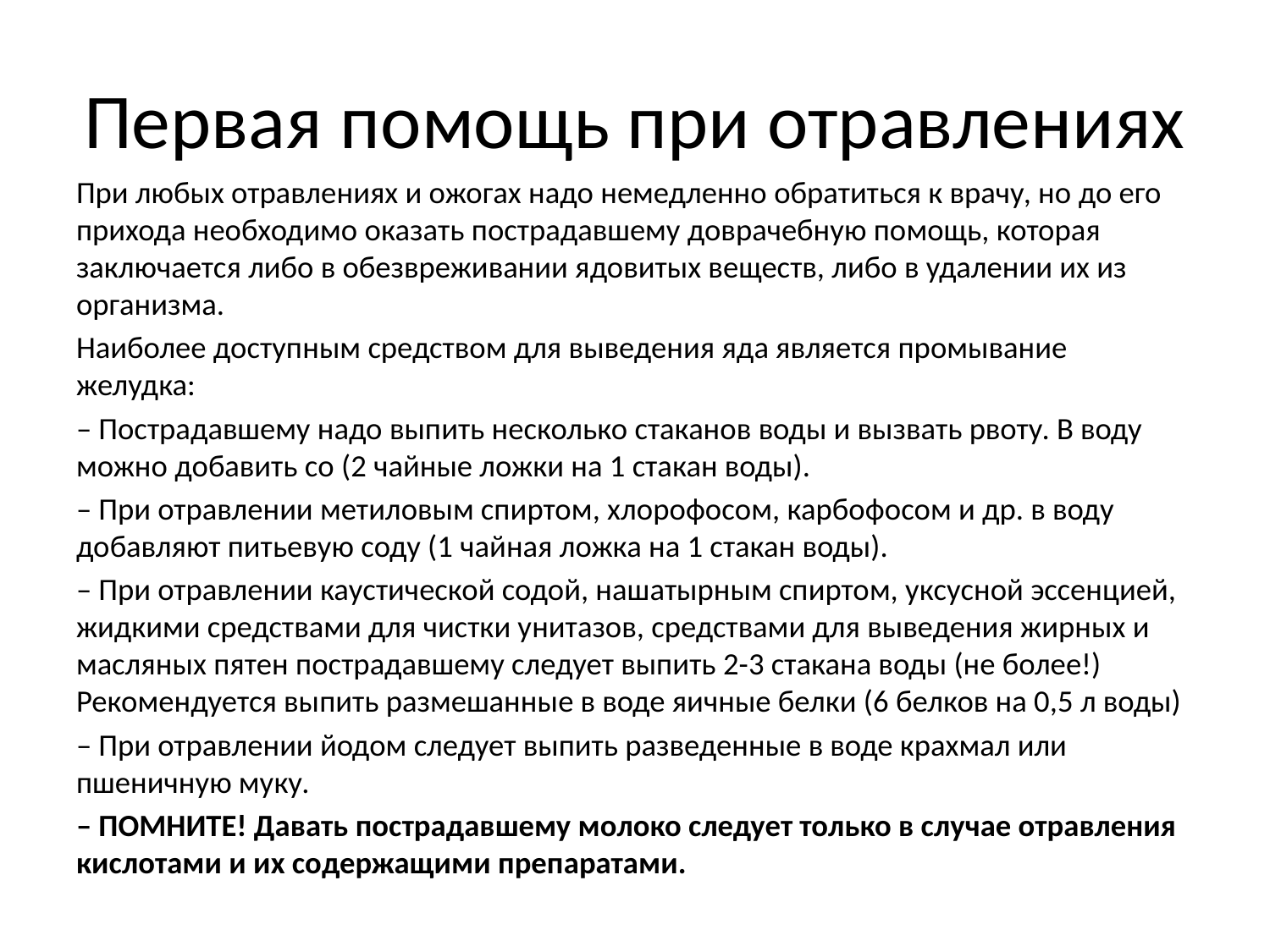

# Первая помощь при отравлениях
При любых отравлениях и ожогах надо немедленно обратиться к врачу, но до его прихода необходимо оказать пострадавшему доврачебную помощь, которая заключается либо в обезвреживании ядовитых веществ, либо в удалении их из организма.
Наиболее доступным средством для выведения яда является промывание желудка:
– Пострадавшему надо выпить несколько стаканов воды и вызвать рвоту. В воду можно добавить со (2 чайные ложки на 1 стакан воды).
– При отравлении метиловым спиртом, хлорофосом, карбофосом и др. в воду добавляют питьевую соду (1 чайная ложка на 1 стакан воды).
– При отравлении каустической содой, нашатырным спиртом, уксусной эссенцией, жидкими средствами для чистки унитазов, средствами для выведения жирных и масляных пятен пострадавшему следует выпить 2-3 стакана воды (не более!) Рекомендуется выпить размешанные в воде яичные белки (6 белков на 0,5 л воды)
– При отравлении йодом следует выпить разведенные в воде крахмал или пшеничную муку.
– ПОМНИТЕ! Давать пострадавшему молоко следует только в случае отравления кислотами и их содержащими препаратами.